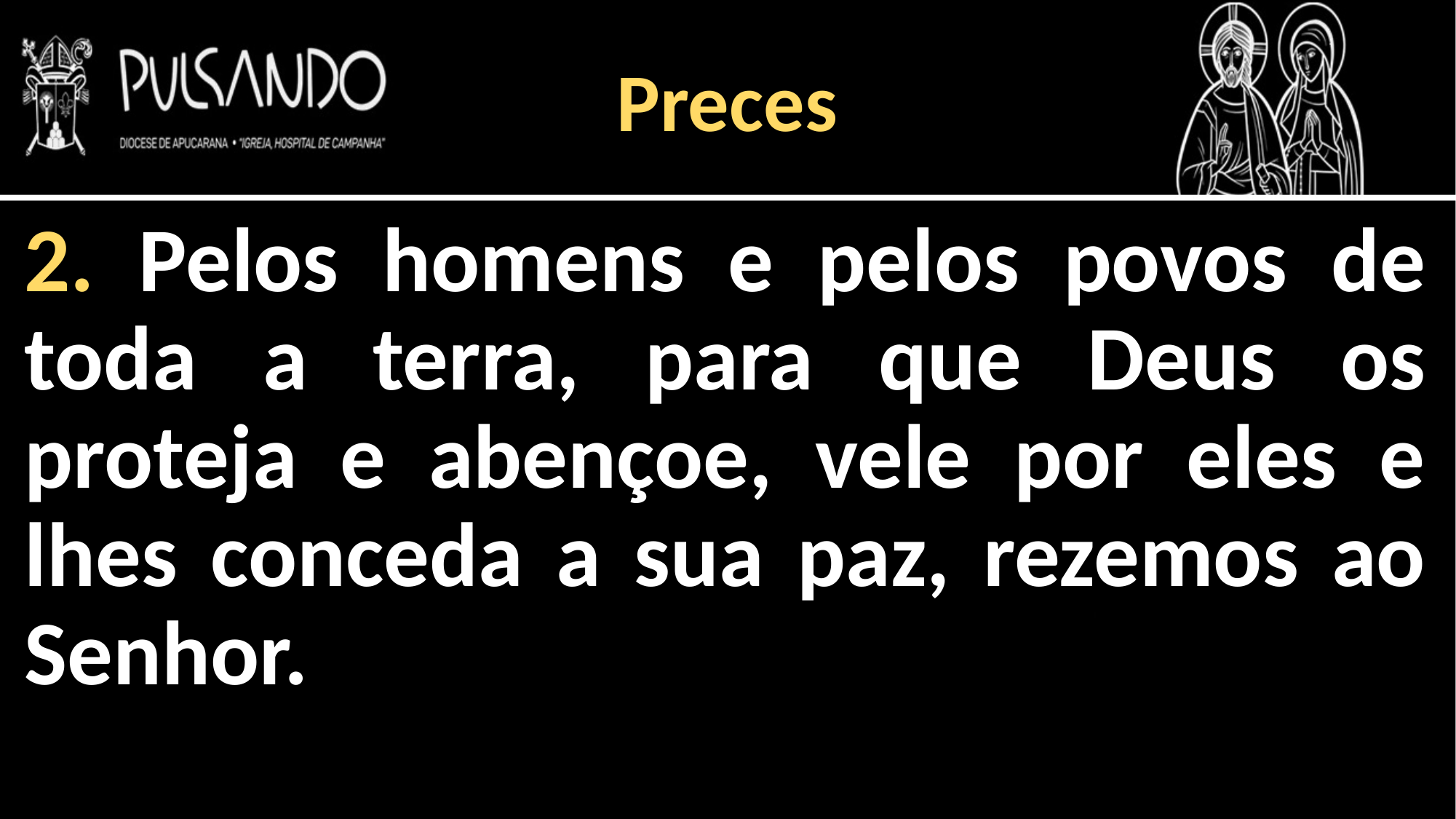

Preces
2. Pelos homens e pelos povos de toda a terra, para que Deus os proteja e abençoe, vele por eles e lhes conceda a sua paz, rezemos ao Senhor.